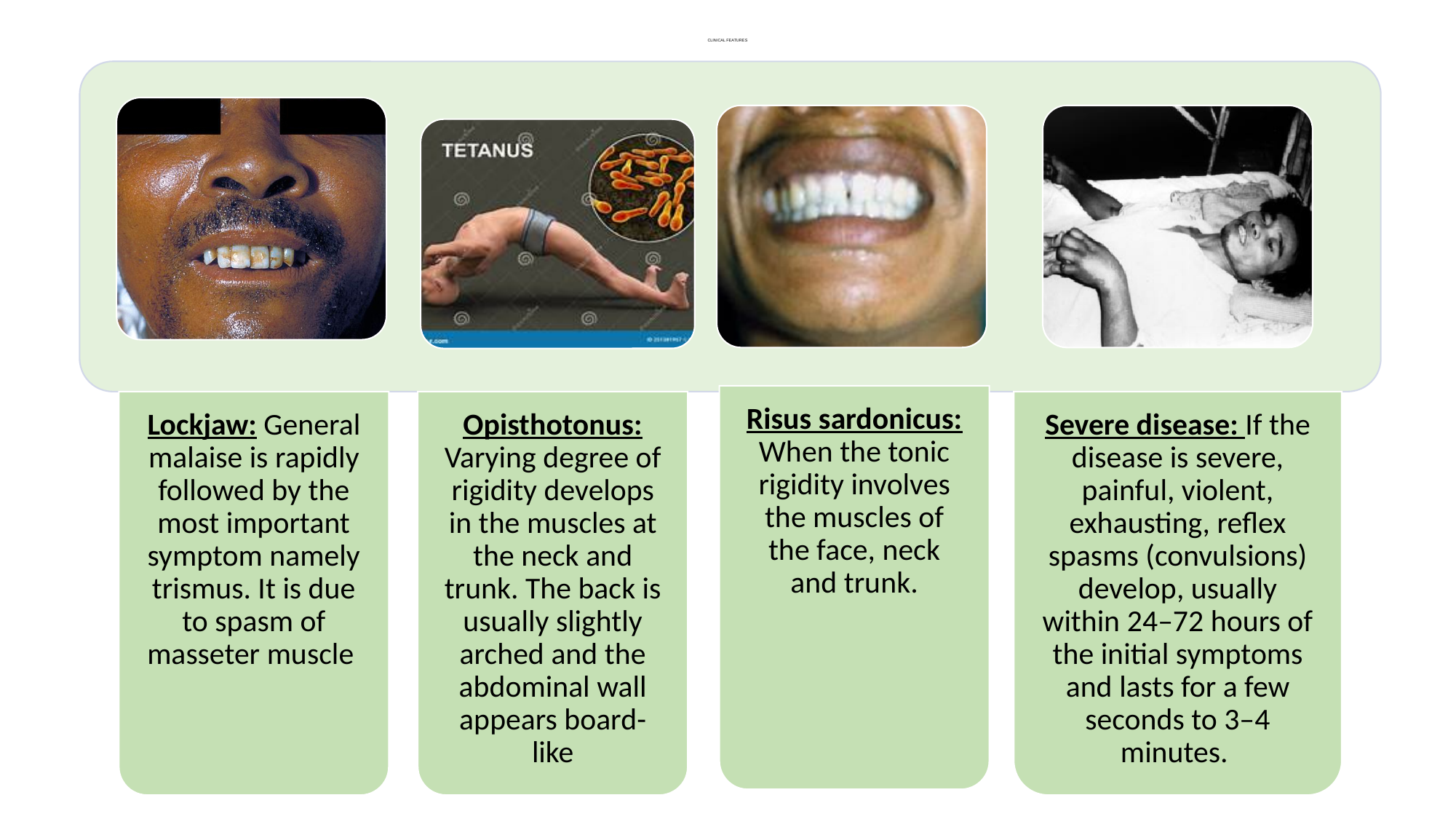

# CLINICAL FEATURES
Lockjaw: General malaise is rapidly followed by the most important symptom namely trismus. It is due to spasm of masseter muscle
Opisthotonus: Varying degree of rigidity develops in the muscles at the neck and trunk. The back is usually slightly arched and the abdominal wall appears board-like
Risus sardonicus: When the tonic rigidity involves the muscles of the face, neck and trunk.
Severe disease: If the disease is severe, painful, violent, exhausting, reflex spasms (convulsions) develop, usually within 24–72 hours of the initial symptoms and lasts for a few seconds to 3–4 minutes.